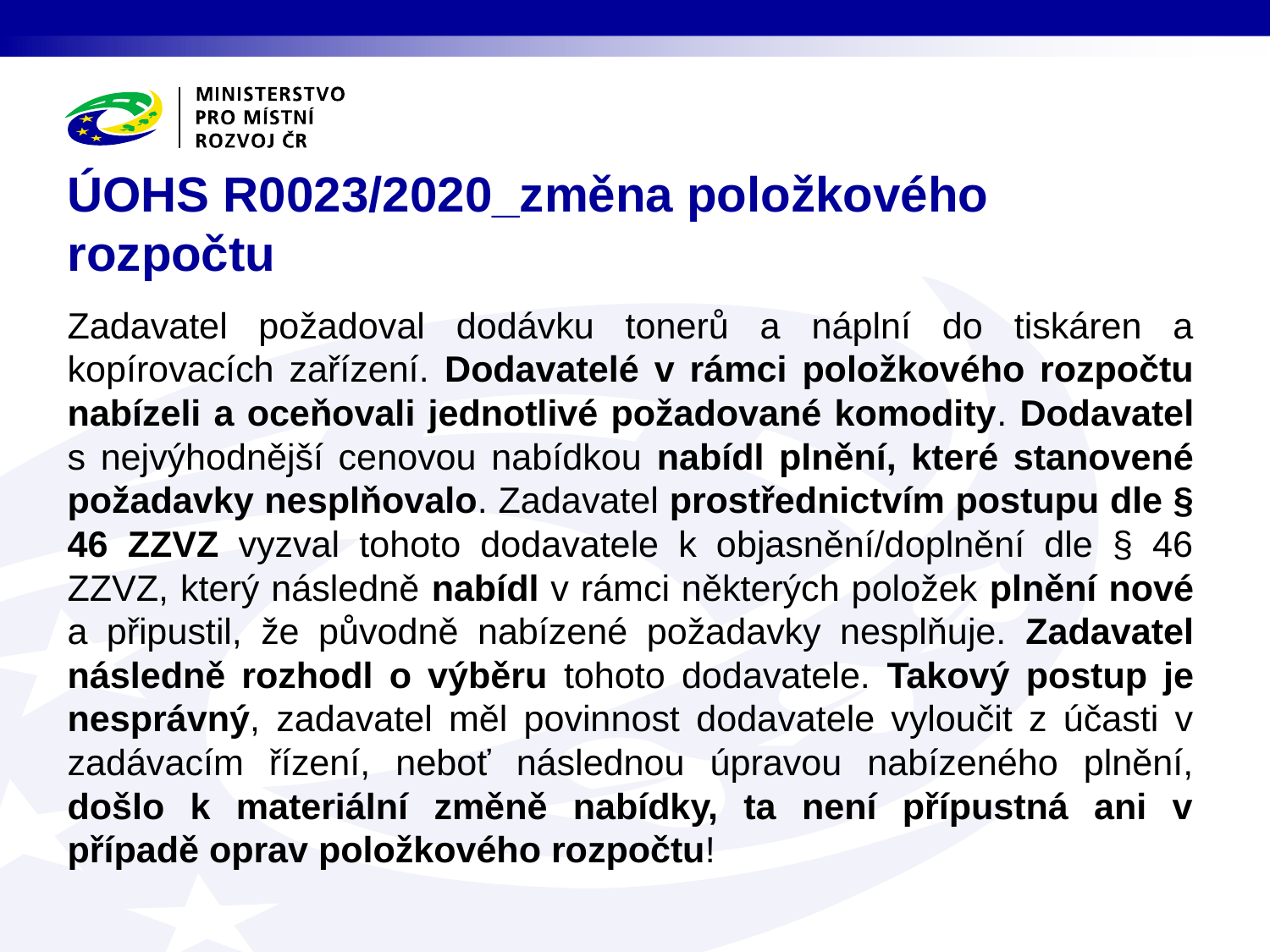

# ÚOHS R0023/2020_změna položkového rozpočtu
Zadavatel požadoval dodávku tonerů a náplní do tiskáren a kopírovacích zařízení. Dodavatelé v rámci položkového rozpočtu nabízeli a oceňovali jednotlivé požadované komodity. Dodavatel s nejvýhodnější cenovou nabídkou nabídl plnění, které stanovené požadavky nesplňovalo. Zadavatel prostřednictvím postupu dle § 46 ZZVZ vyzval tohoto dodavatele k objasnění/doplnění dle § 46 ZZVZ, který následně nabídl v rámci některých položek plnění nové a připustil, že původně nabízené požadavky nesplňuje. Zadavatel následně rozhodl o výběru tohoto dodavatele. Takový postup je nesprávný, zadavatel měl povinnost dodavatele vyloučit z účasti v zadávacím řízení, neboť následnou úpravou nabízeného plnění, došlo k materiální změně nabídky, ta není přípustná ani v případě oprav položkového rozpočtu!